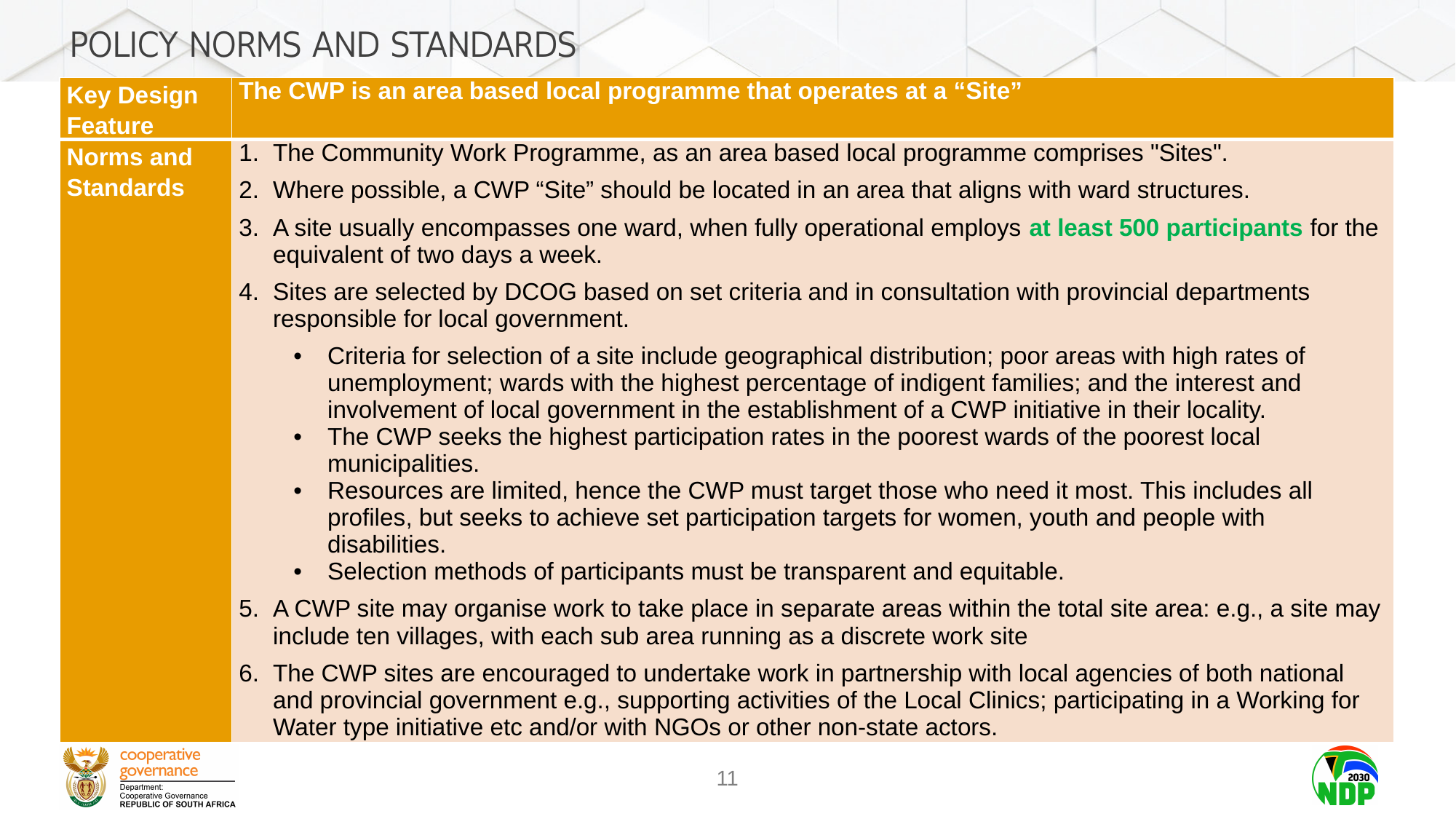

# Policy norms and standards
| Key Design Feature | The CWP is an area based local programme that operates at a “Site” |
| --- | --- |
| Norms and Standards | The Community Work Programme, as an area based local programme comprises "Sites". Where possible, a CWP “Site” should be located in an area that aligns with ward structures. A site usually encompasses one ward, when fully operational employs at least 500 participants for the equivalent of two days a week. Sites are selected by DCOG based on set criteria and in consultation with provincial departments responsible for local government. Criteria for selection of a site include geographical distribution; poor areas with high rates of unemployment; wards with the highest percentage of indigent families; and the interest and involvement of local government in the establishment of a CWP initiative in their locality. The CWP seeks the highest participation rates in the poorest wards of the poorest local municipalities. Resources are limited, hence the CWP must target those who need it most. This includes all profiles, but seeks to achieve set participation targets for women, youth and people with disabilities. Selection methods of participants must be transparent and equitable. A CWP site may organise work to take place in separate areas within the total site area: e.g., a site may include ten villages, with each sub area running as a discrete work site The CWP sites are encouraged to undertake work in partnership with local agencies of both national and provincial government e.g., supporting activities of the Local Clinics; participating in a Working for Water type initiative etc and/or with NGOs or other non-state actors. |